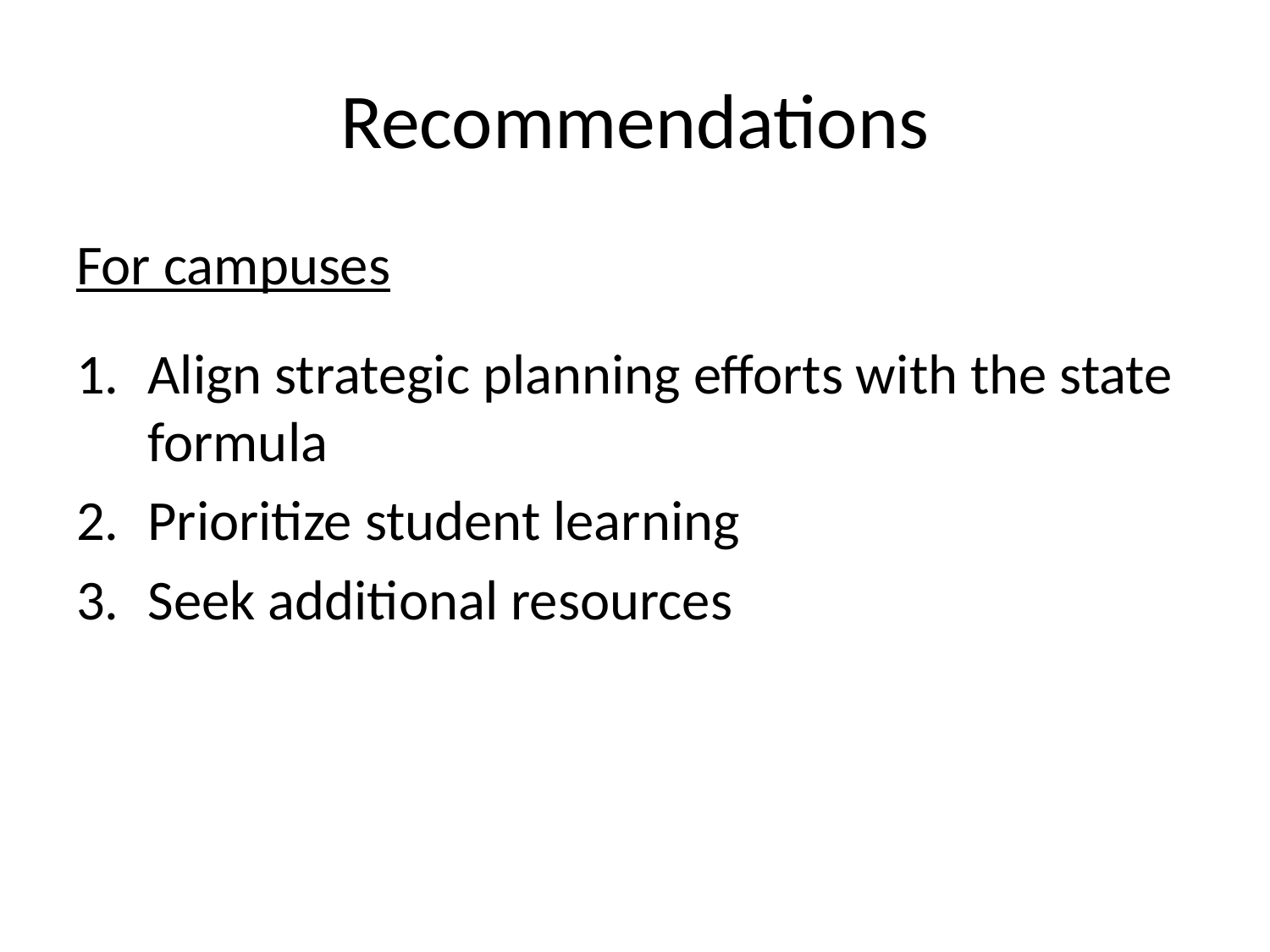

# Recommendations
For campuses

Align strategic planning efforts with the state formula
Prioritize student learning
Seek additional resources